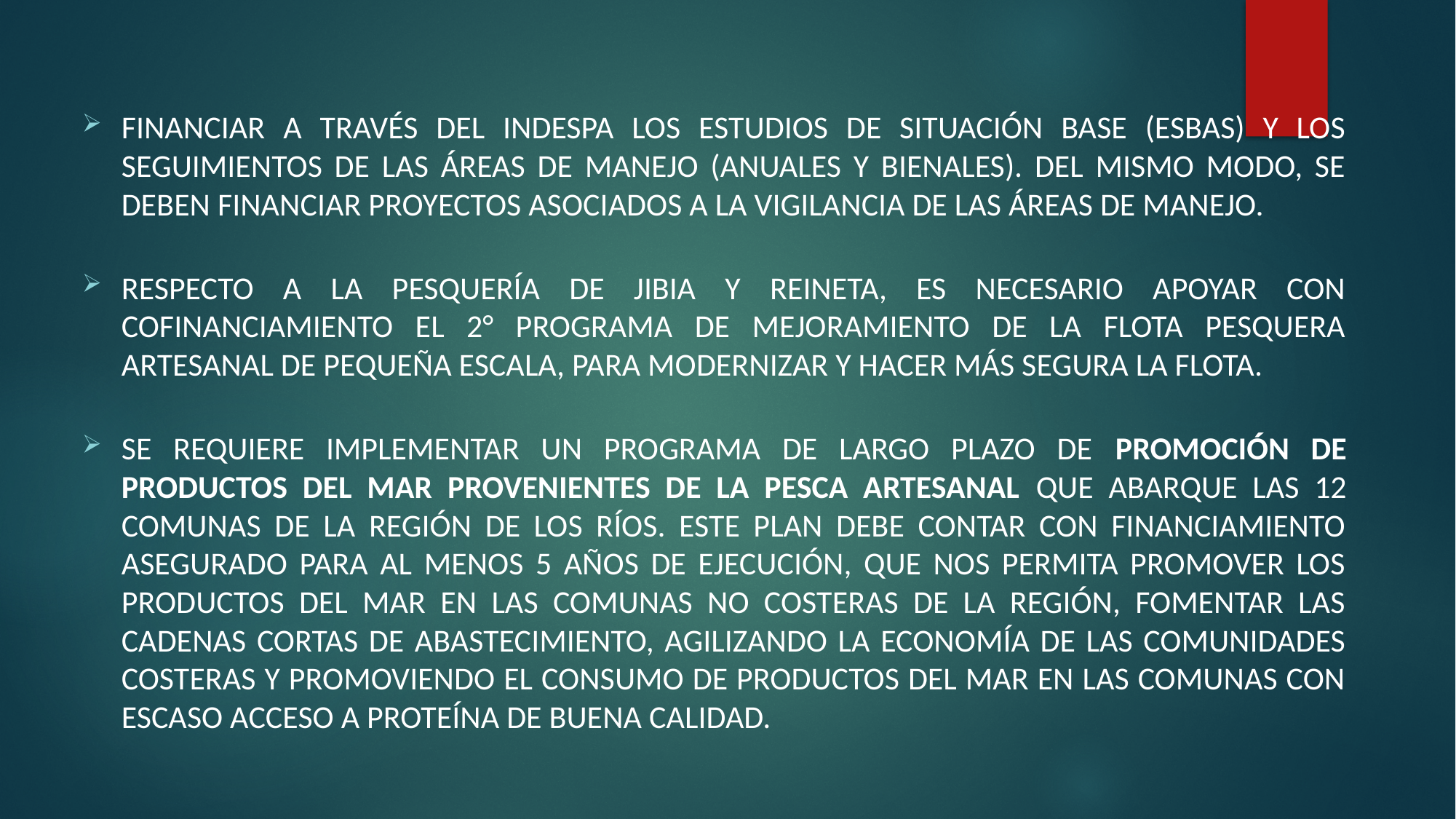

FINANCIAR A TRAVÉS DEL INDESPA LOS ESTUDIOS DE SITUACIÓN BASE (ESBAS) Y LOS SEGUIMIENTOS DE LAS ÁREAS DE MANEJO (ANUALES Y BIENALES). DEL MISMO MODO, SE DEBEN FINANCIAR PROYECTOS ASOCIADOS A LA VIGILANCIA DE LAS ÁREAS DE MANEJO.

RESPECTO A LA PESQUERÍA DE JIBIA Y REINETA, ES NECESARIO APOYAR CON COFINANCIAMIENTO EL 2° PROGRAMA DE MEJORAMIENTO DE LA FLOTA PESQUERA ARTESANAL DE PEQUEÑA ESCALA, PARA MODERNIZAR Y HACER MÁS SEGURA LA FLOTA.

SE REQUIERE IMPLEMENTAR UN PROGRAMA DE LARGO PLAZO DE PROMOCIÓN DE PRODUCTOS DEL MAR PROVENIENTES DE LA PESCA ARTESANAL QUE ABARQUE LAS 12 COMUNAS DE LA REGIÓN DE LOS RÍOS. ESTE PLAN DEBE CONTAR CON FINANCIAMIENTO ASEGURADO PARA AL MENOS 5 AÑOS DE EJECUCIÓN, QUE NOS PERMITA PROMOVER LOS PRODUCTOS DEL MAR EN LAS COMUNAS NO COSTERAS DE LA REGIÓN, FOMENTAR LAS CADENAS CORTAS DE ABASTECIMIENTO, AGILIZANDO LA ECONOMÍA DE LAS COMUNIDADES COSTERAS Y PROMOVIENDO EL CONSUMO DE PRODUCTOS DEL MAR EN LAS COMUNAS CON ESCASO ACCESO A PROTEÍNA DE BUENA CALIDAD.